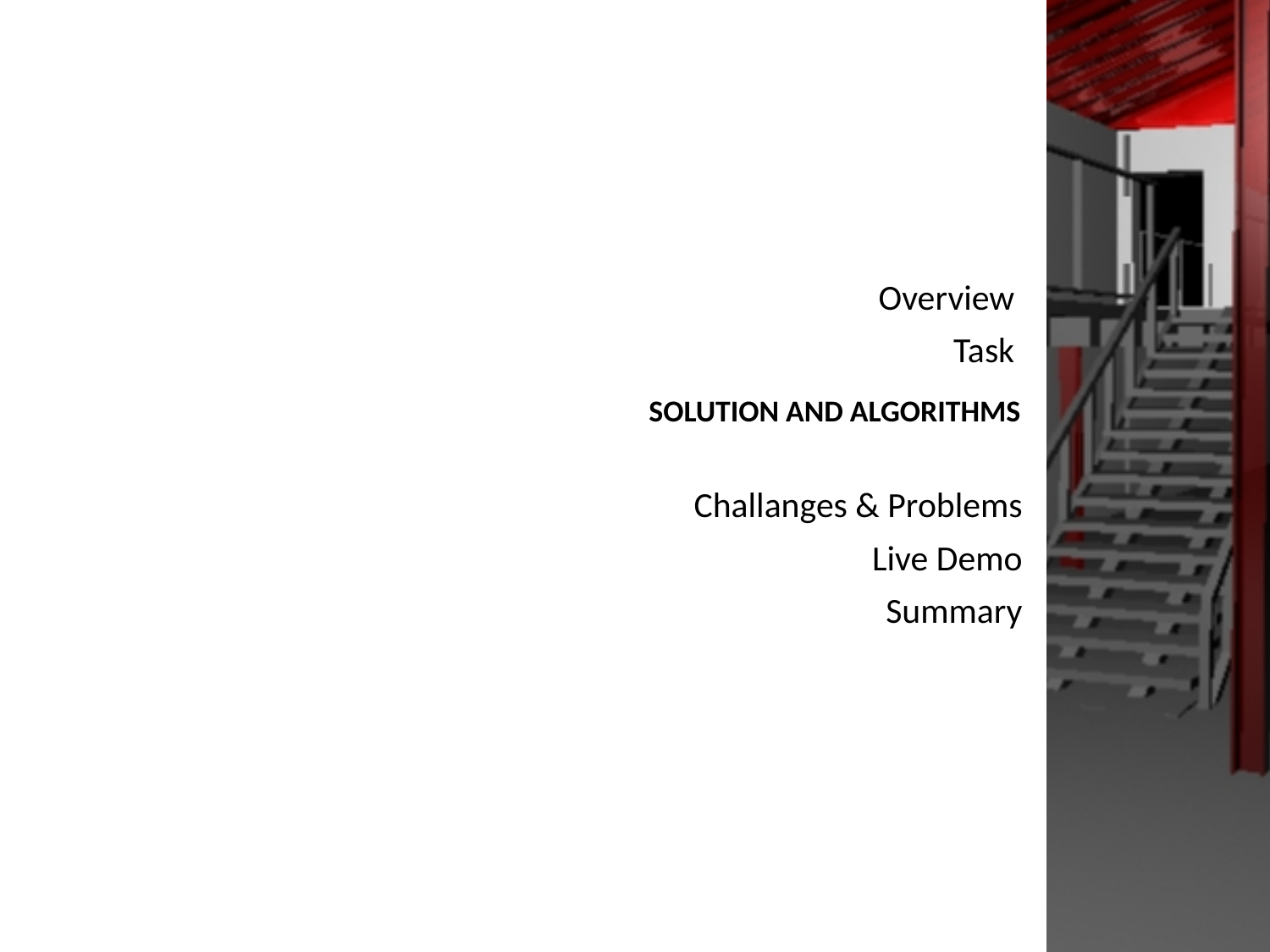

Overview
Task
# Solution and Algorithms
Challanges & Problems
Live Demo
Summary